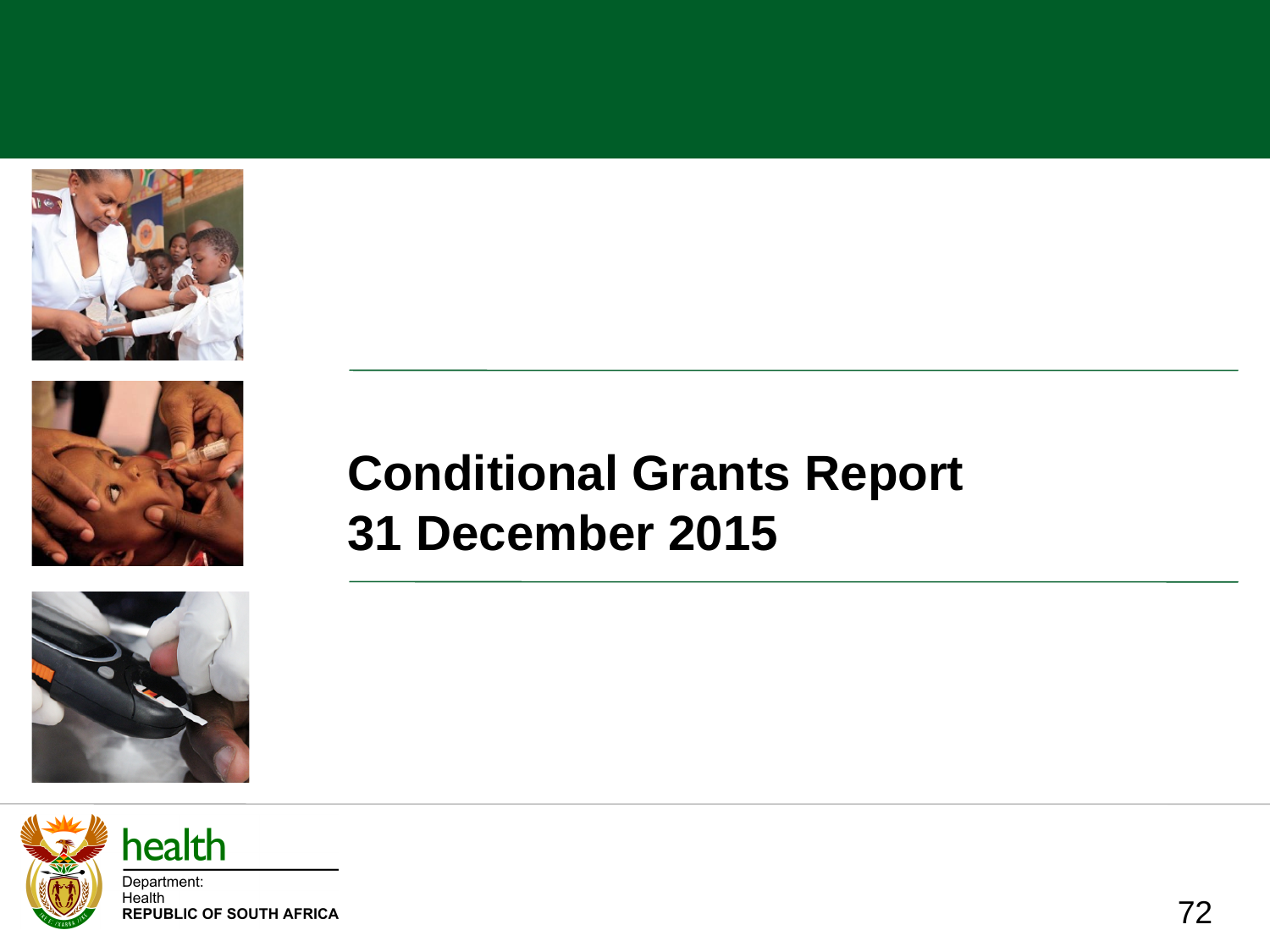

Conditional Grants Report
31 December 2015
72